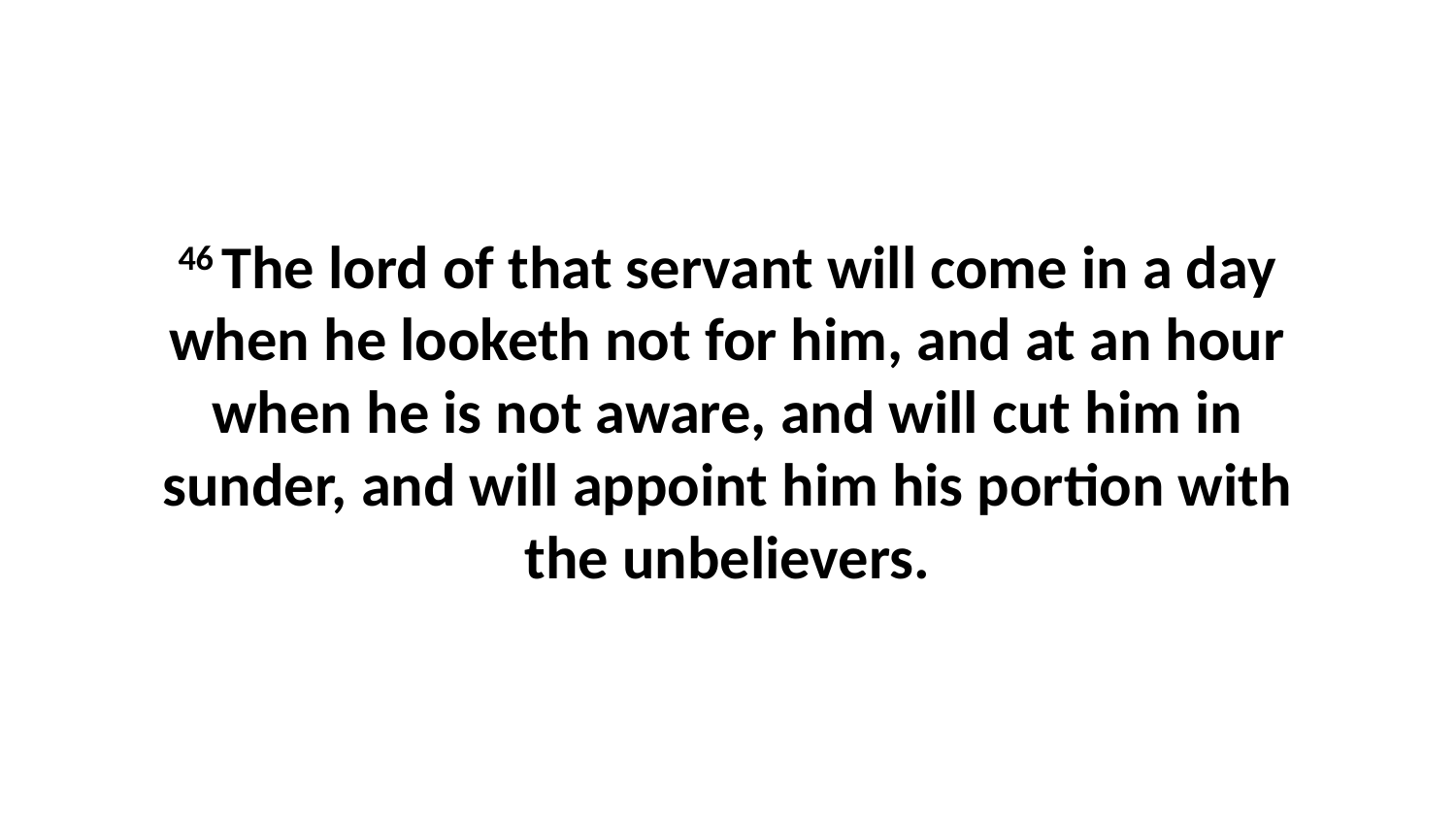

46 The lord of that servant will come in a day when he looketh not for him, and at an hour when he is not aware, and will cut him in sunder, and will appoint him his portion with the unbelievers.